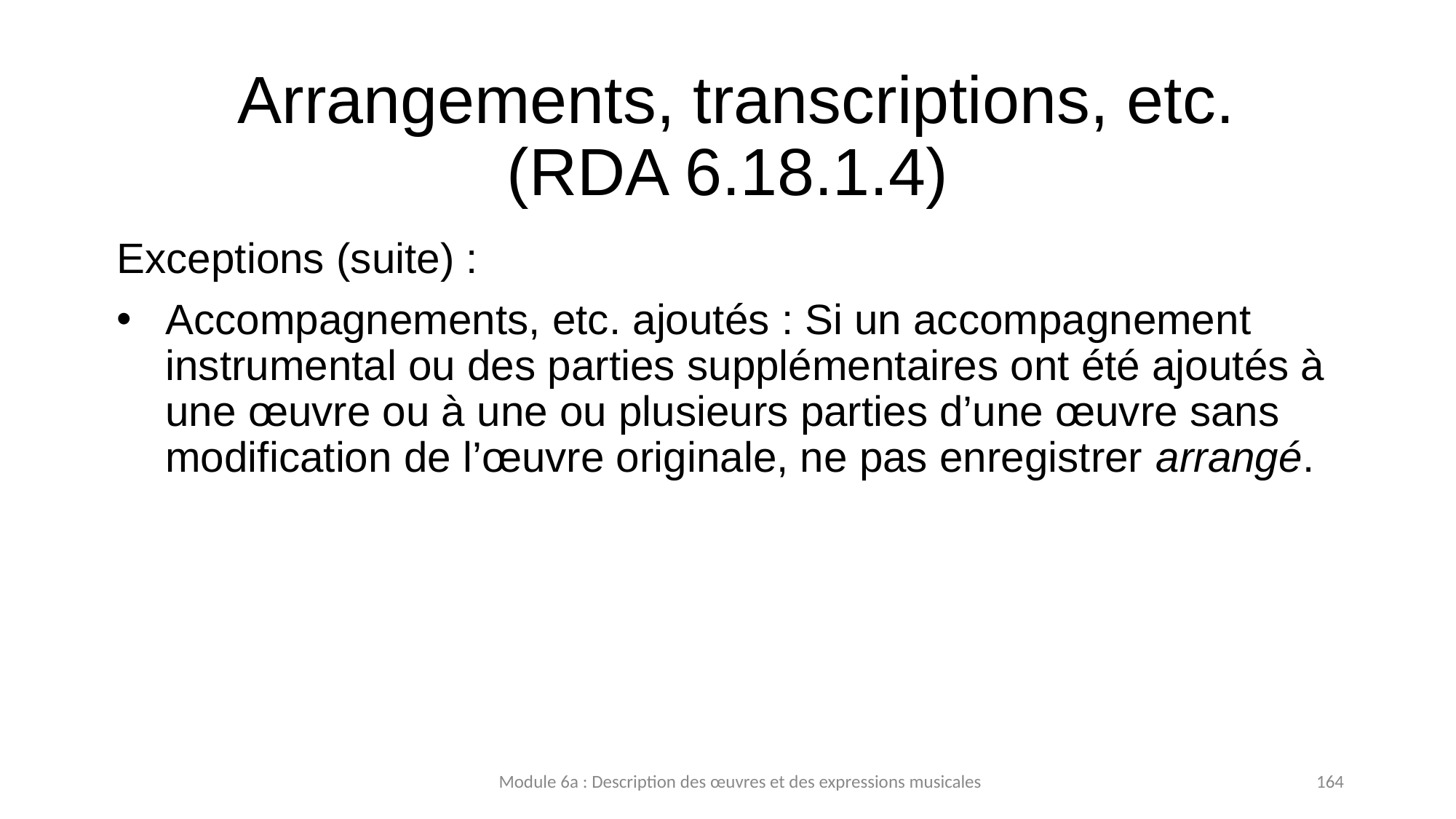

# Arrangements, transcriptions, etc. (RDA 6.18.1.4)
Exceptions (suite) :
Accompagnements, etc. ajoutés : Si un accompagnement instrumental ou des parties supplémentaires ont été ajoutés à une œuvre ou à une ou plusieurs parties d’une œuvre sans modification de l’œuvre originale, ne pas enregistrer arrangé.

Module 6a : Description des œuvres et des expressions musicales
164